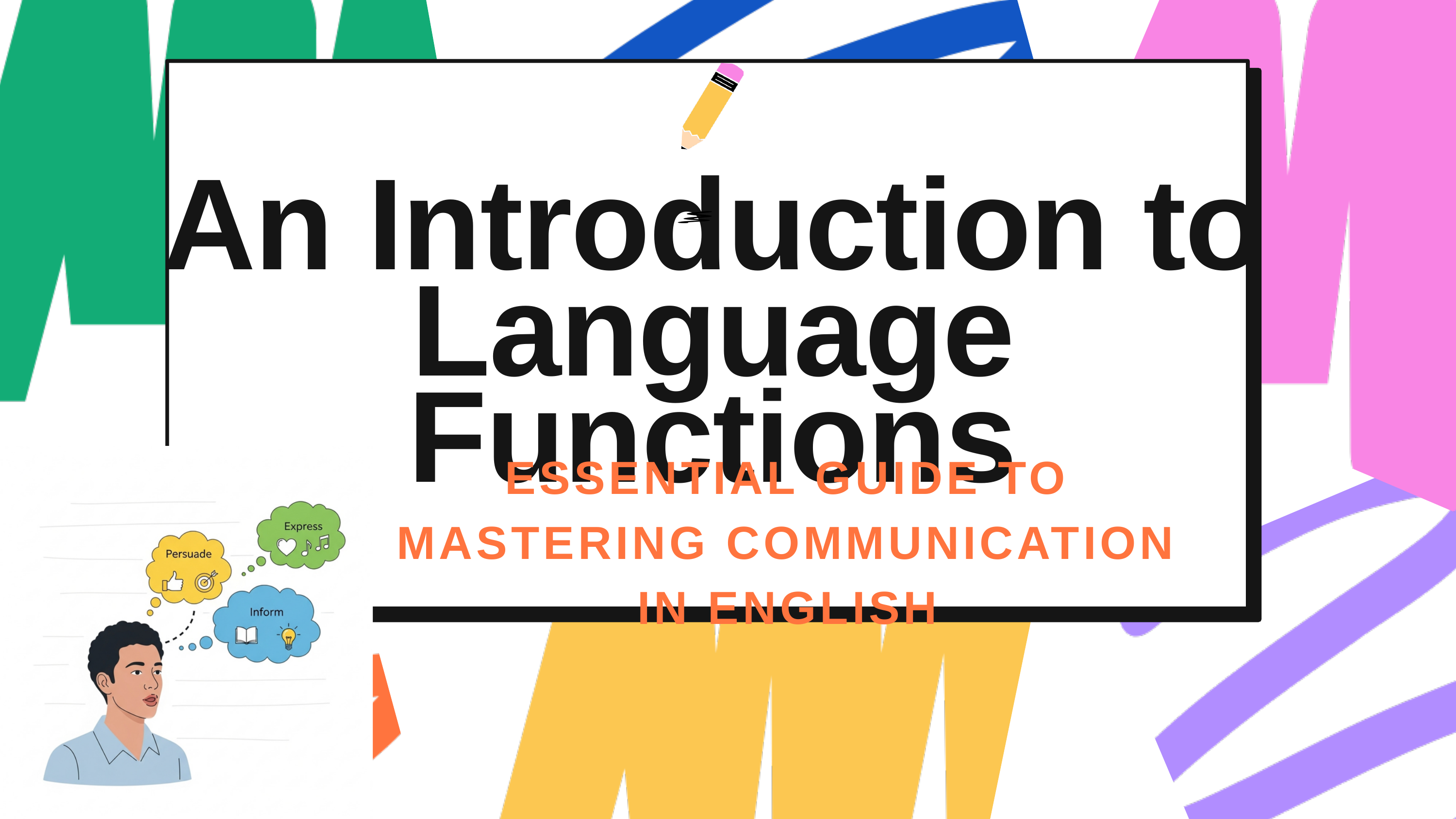

An Introduction to Language Functions

ESSENTIAL GUIDE TO MASTERING COMMUNICATION IN ENGLISH